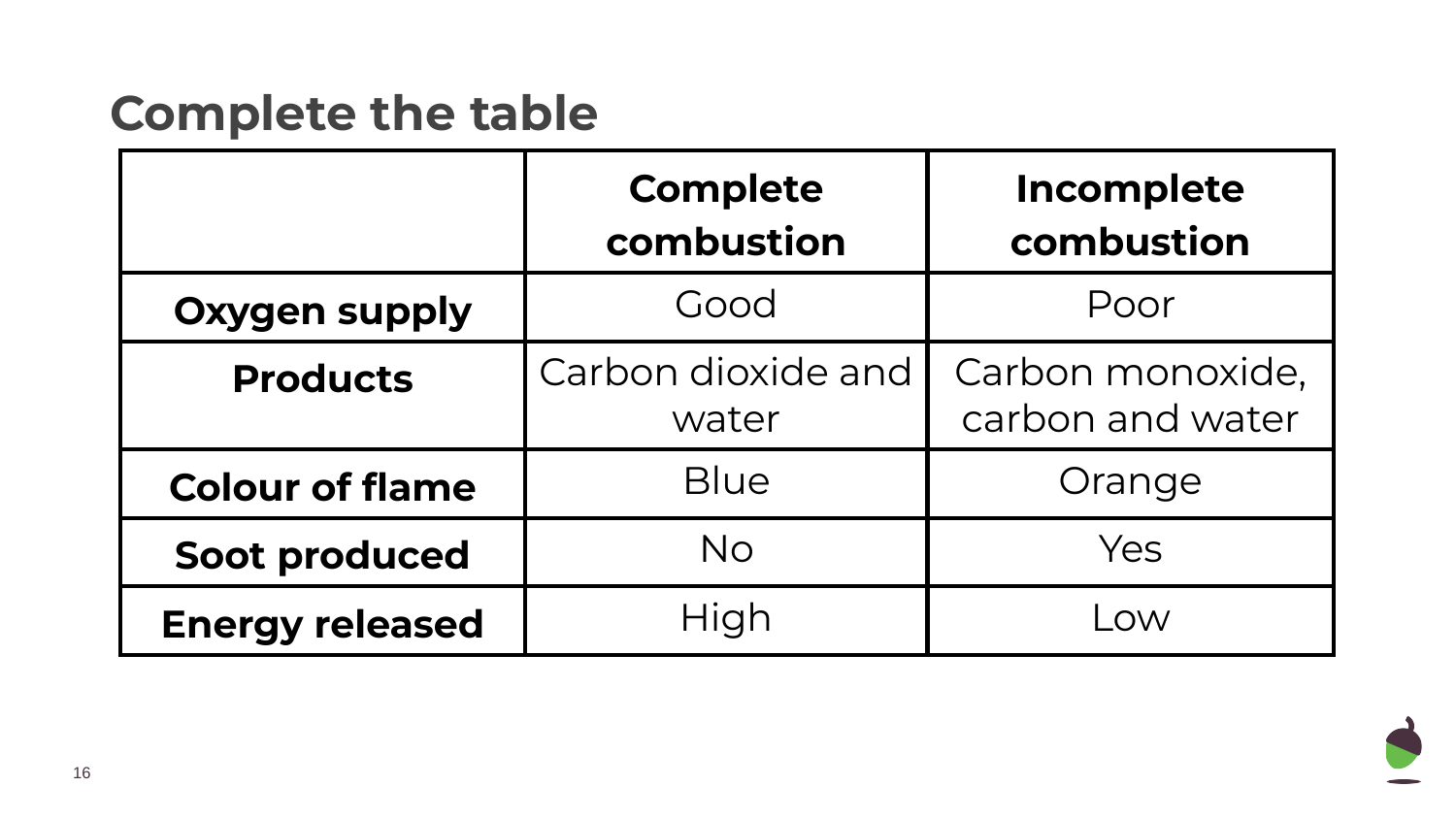

# Complete the table
|  | Complete combustion | Incomplete combustion |
| --- | --- | --- |
| Oxygen supply | Good | Poor |
| Products | Carbon dioxide and water | Carbon monoxide, carbon and water |
| Colour of flame | Blue | Orange |
| Soot produced | No | Yes |
| Energy released | High | Low |
16